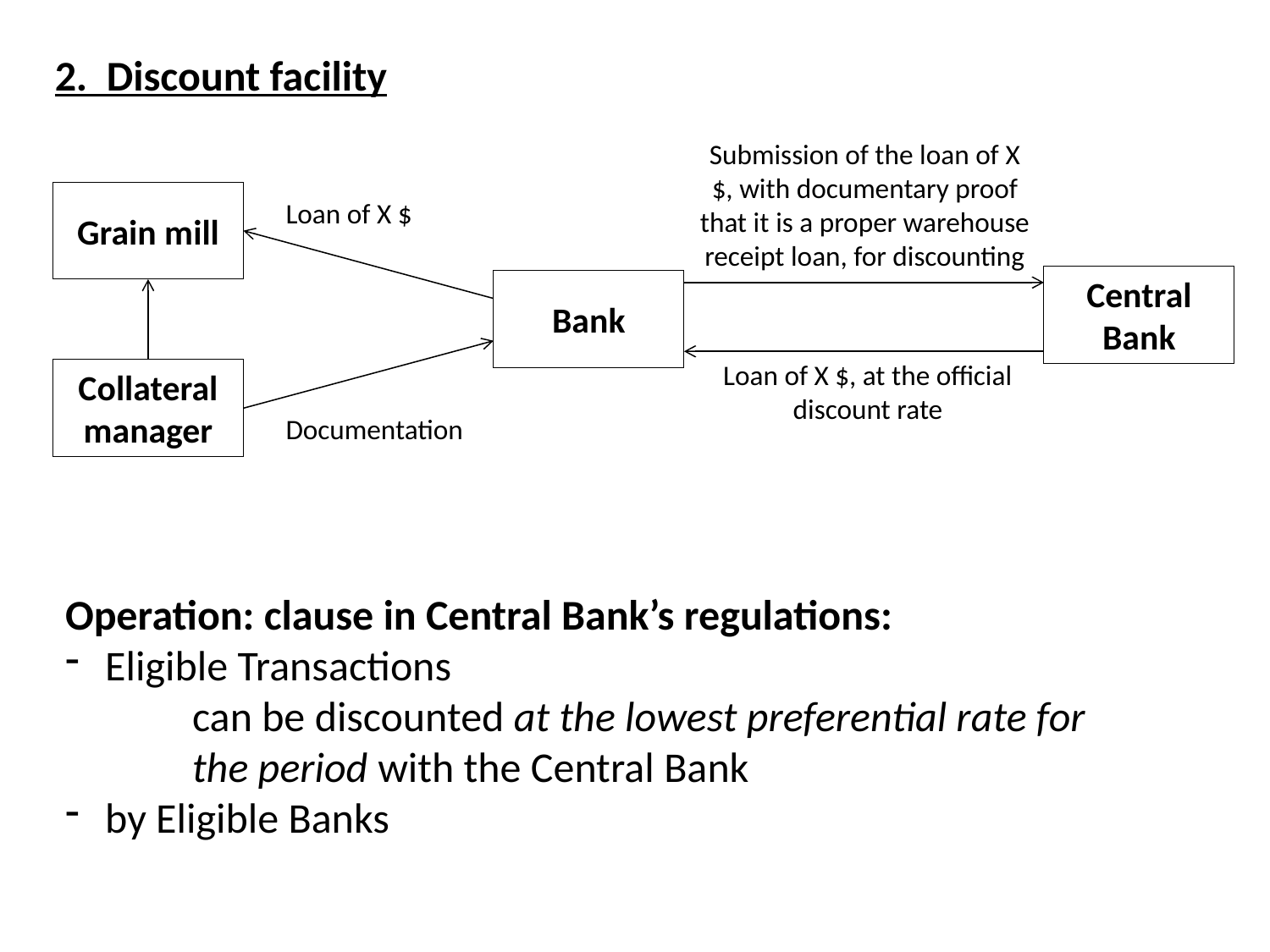

2.  Discount facility
Submission of the loan of X $, with documentary proof that it is a proper warehouse receipt loan, for discounting

Grain mill

Loan of X $
Central Bank

Bank

Loan of X $, at the official discount rate
Collateral manager
Documentation
Operation: clause in Central Bank’s regulations:
Eligible Transactions
can be discounted at the lowest preferential rate for the period with the Central Bank
by Eligible Banks